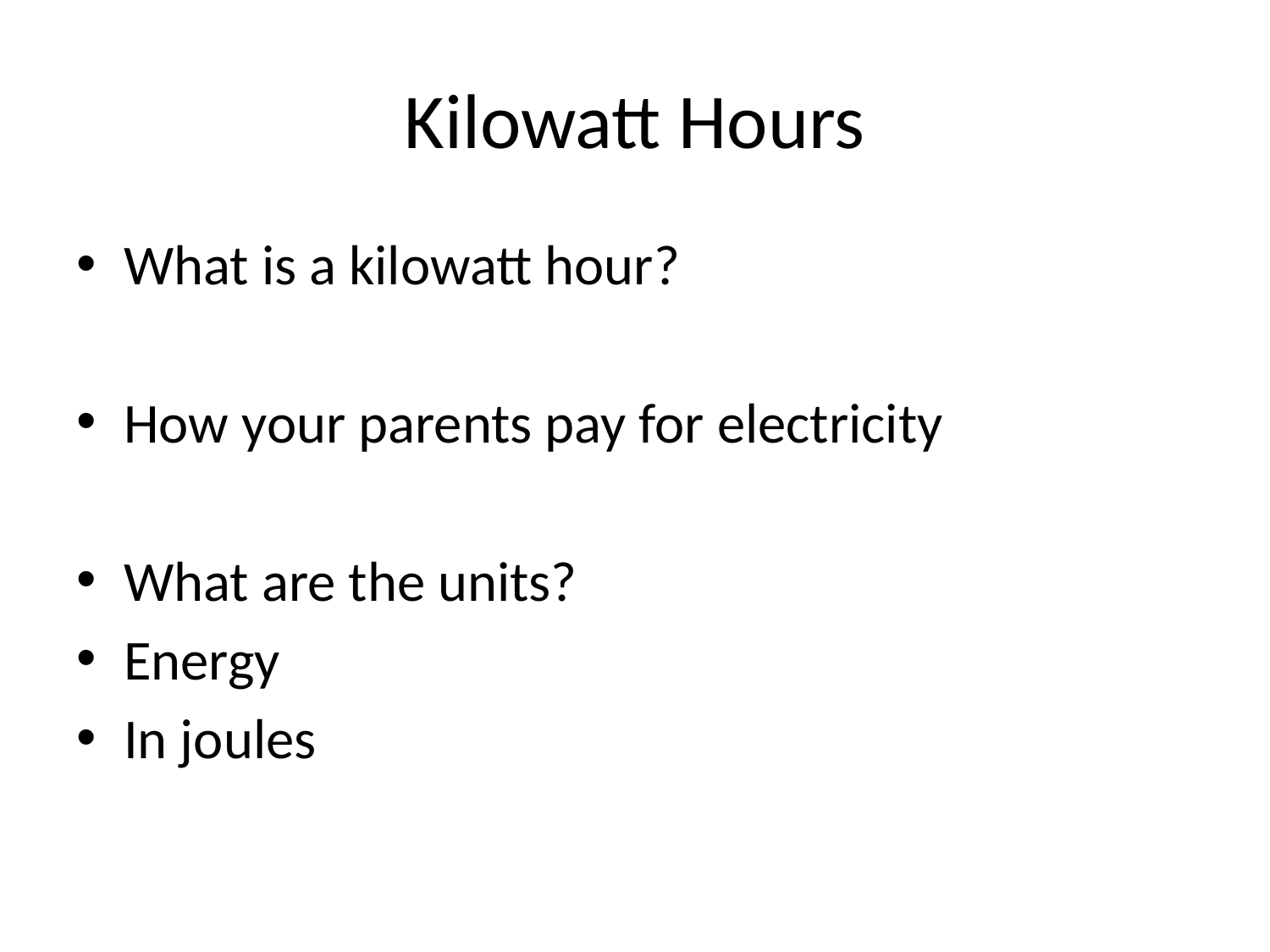

# Kilowatt Hours
What is a kilowatt hour?

How your parents pay for electricity

What are the units?
Energy
In joules